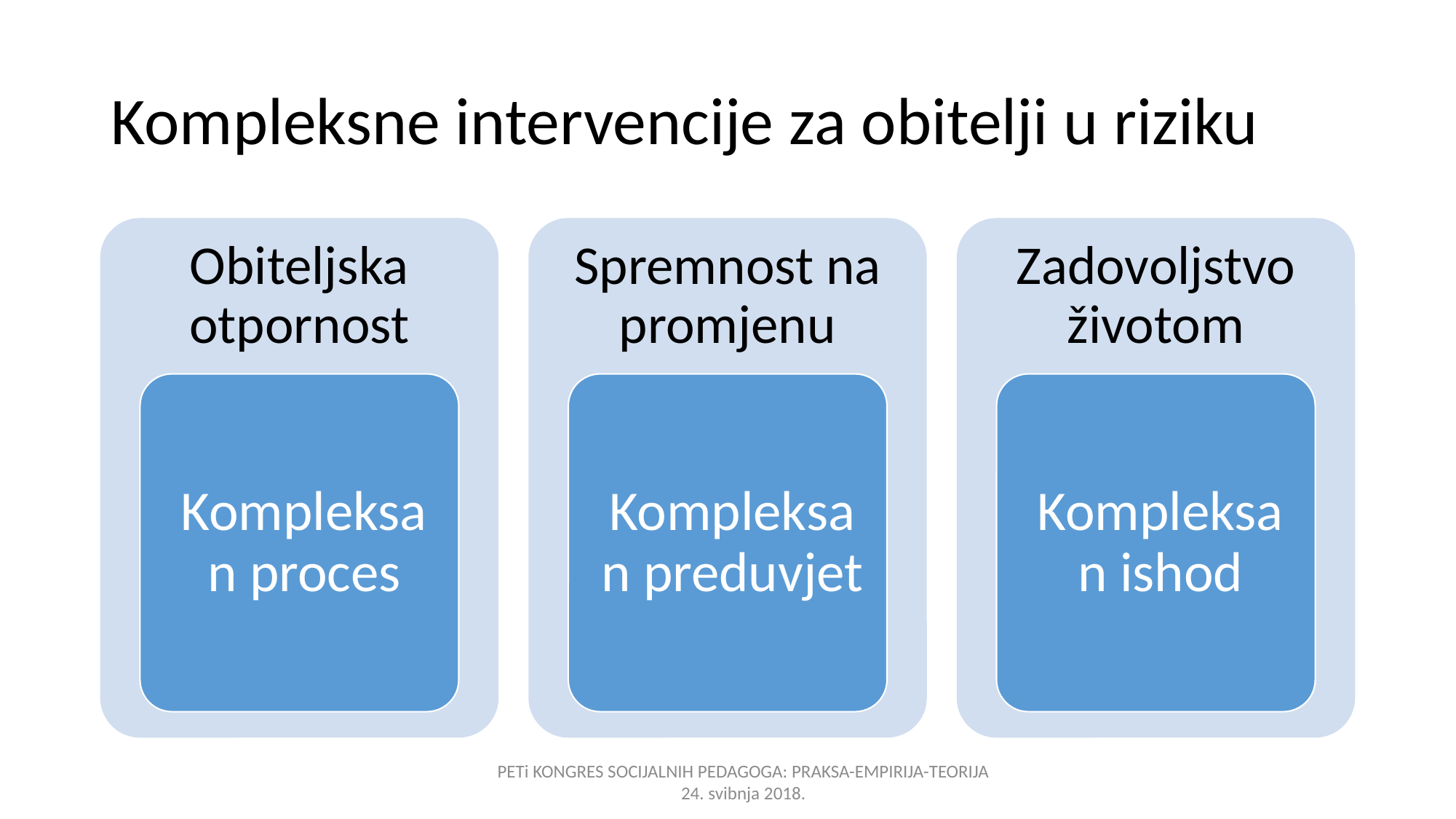

# Kompleksne intervencije za obitelji u riziku
Obiteljska otpornost
Kompleksan proces
Spremnost na promjenu
Kompleksan preduvjet
Zadovoljstvo životom
Kompleksan ishod
PETi KONGRES SOCIJALNIH PEDAGOGA: PRAKSA-EMPIRIJA-TEORIJA 24. svibnja 2018.